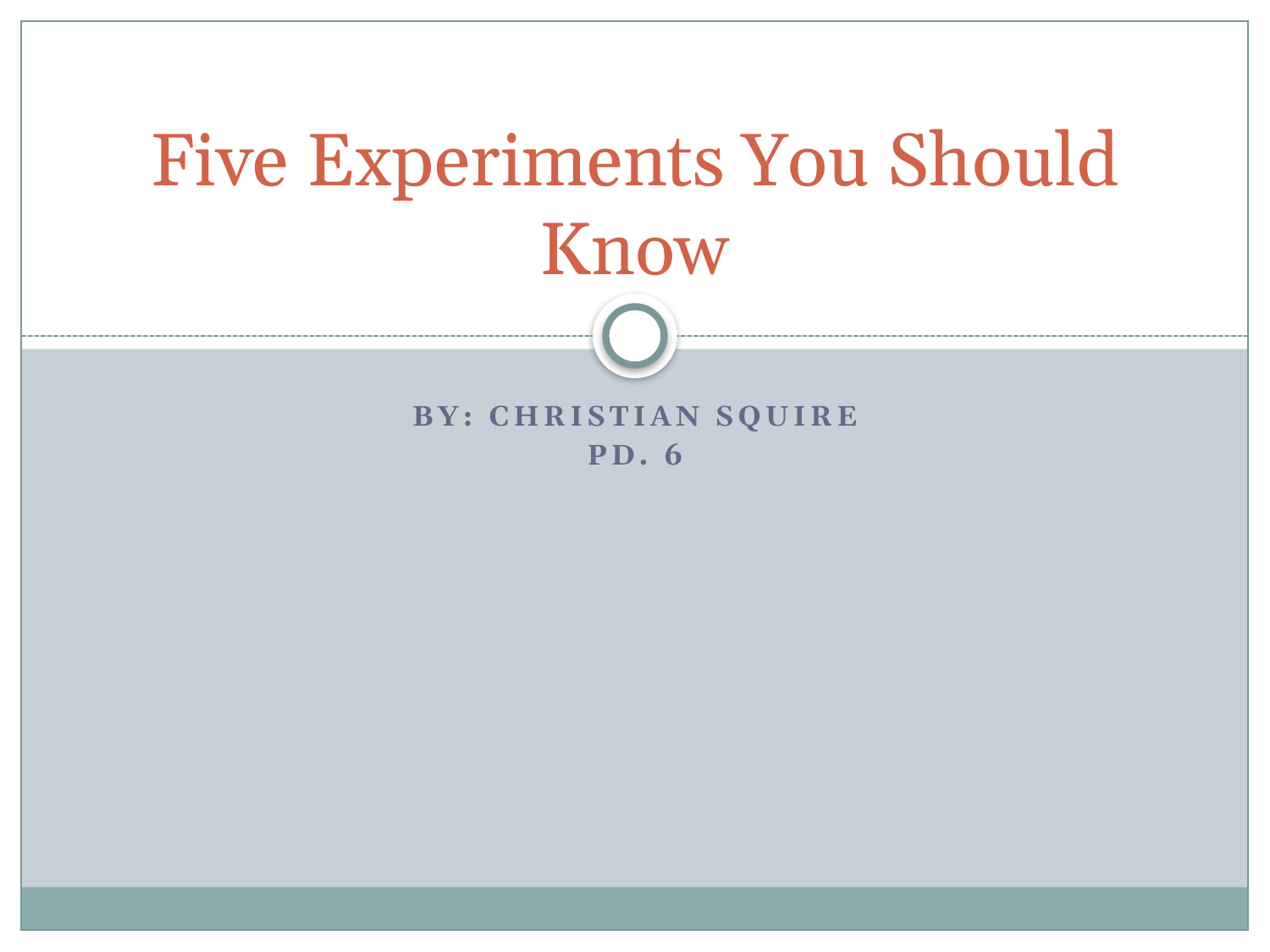

# Five Experiments You Should Know
By: Christian Squire
Pd. 6